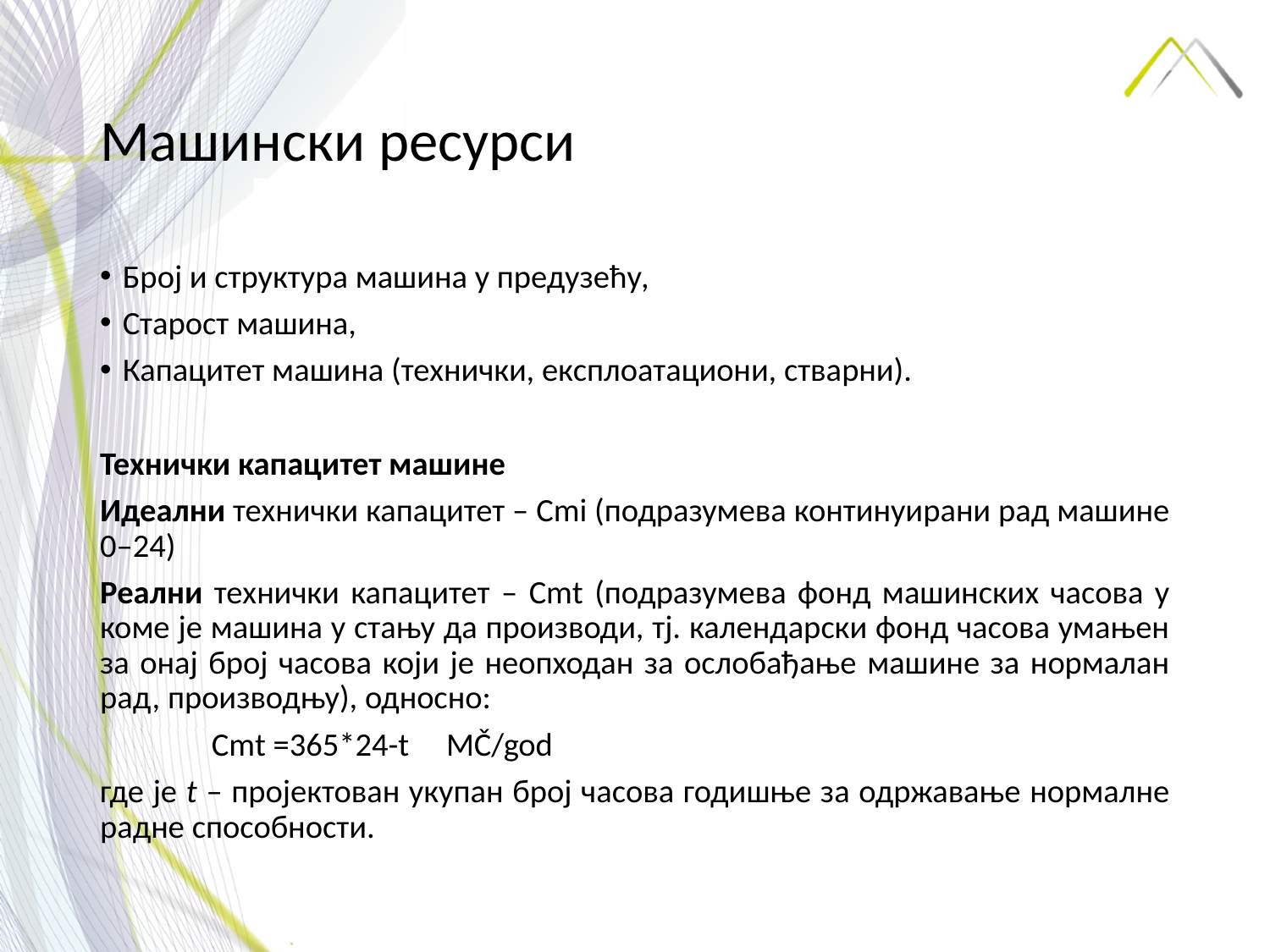

# Машински ресурси
Број и структура машина у предузећу,
Старост машина,
Капацитет машина (технички, експлоатациони, стварни).

Технички капацитет машине
Идеални технички капацитет – Cmi (подразумева континуирани рад машине 0–24)
Реални технички капацитет – Cmt (подразумева фонд машинских часова у коме је машина у стању да производи, тј. календарски фонд часова умањен за онај број часова који је неопходан за ослобађање машине за нормалан рад, производњу), односно:
	Cmt =365*24-t     MČ/god
где је t – пројектован укупан број часова годишње за одржавање нормалне радне способности.